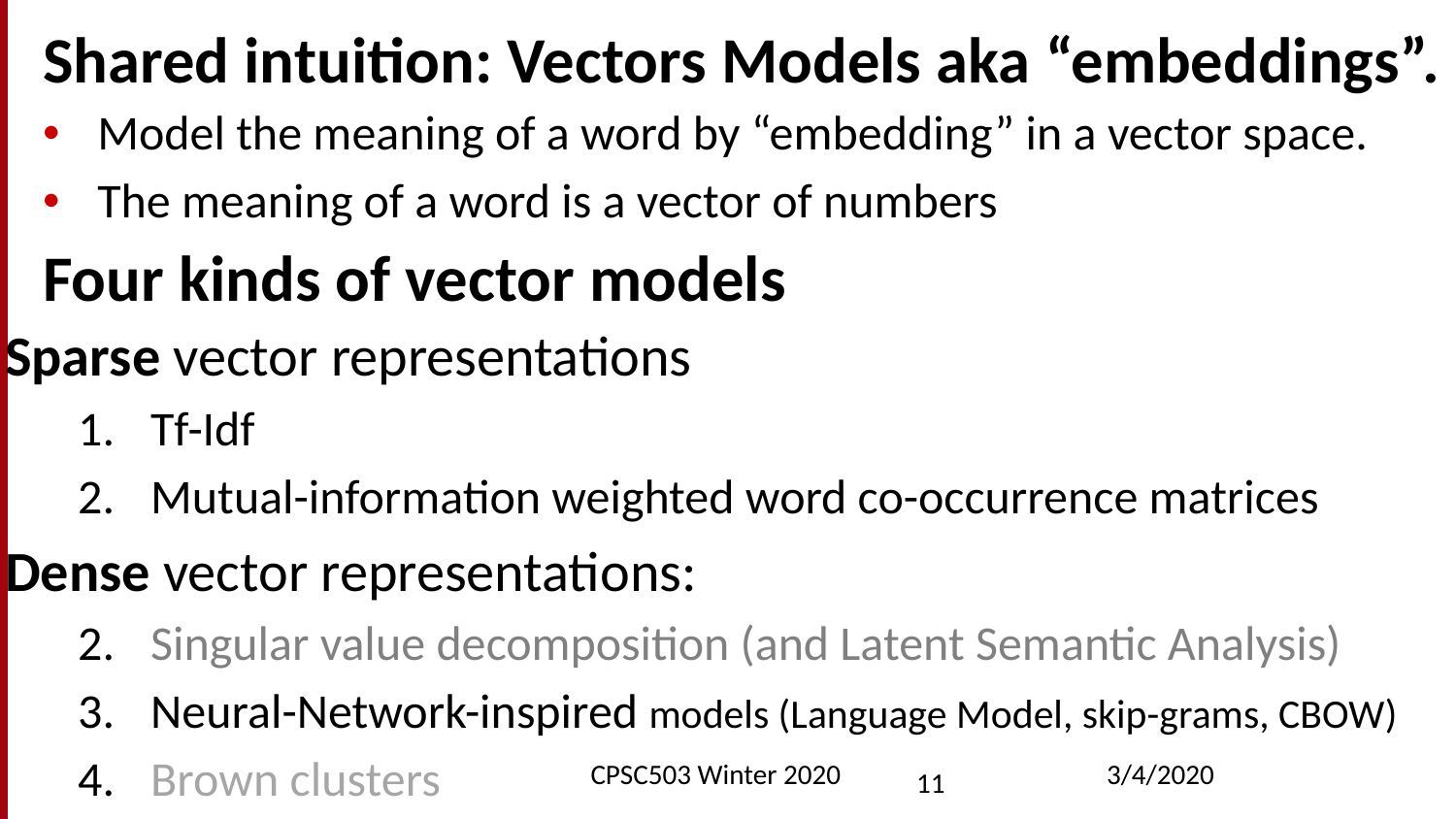

# Shared intuition: Vectors Models aka “embeddings”.
Model the meaning of a word by “embedding” in a vector space.
The meaning of a word is a vector of numbers
Four kinds of vector models
Sparse vector representations
Tf-Idf
Mutual-information weighted word co-occurrence matrices
Dense vector representations:
Singular value decomposition (and Latent Semantic Analysis)
Neural-Network-inspired models (Language Model, skip-grams, CBOW)
Brown clusters

CPSC503 Winter 2020
3/4/2020
11